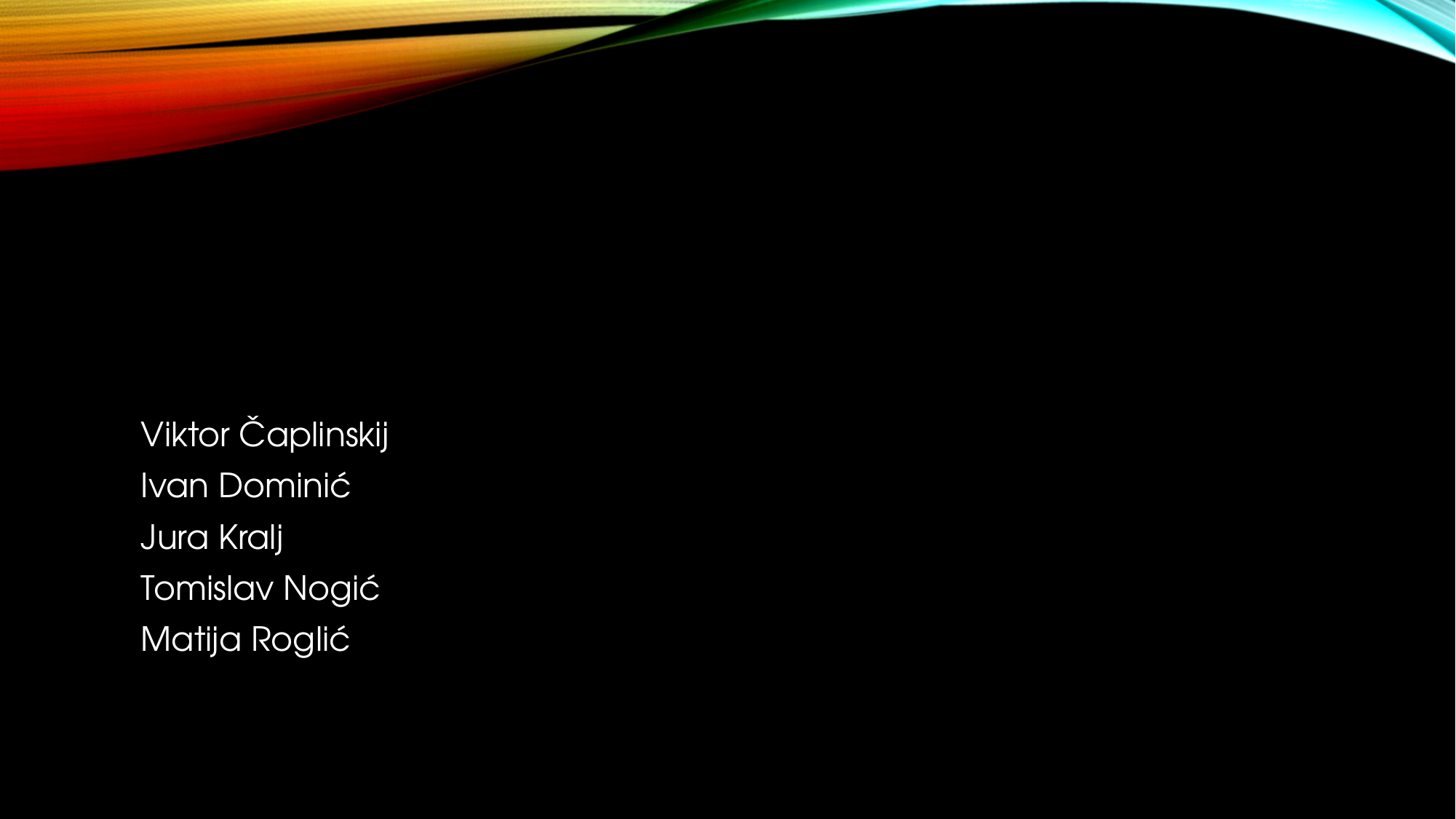

Viktor Čaplinskij
Ivan Dominić
Jura Kralj
Tomislav Nogić
Matija Roglić